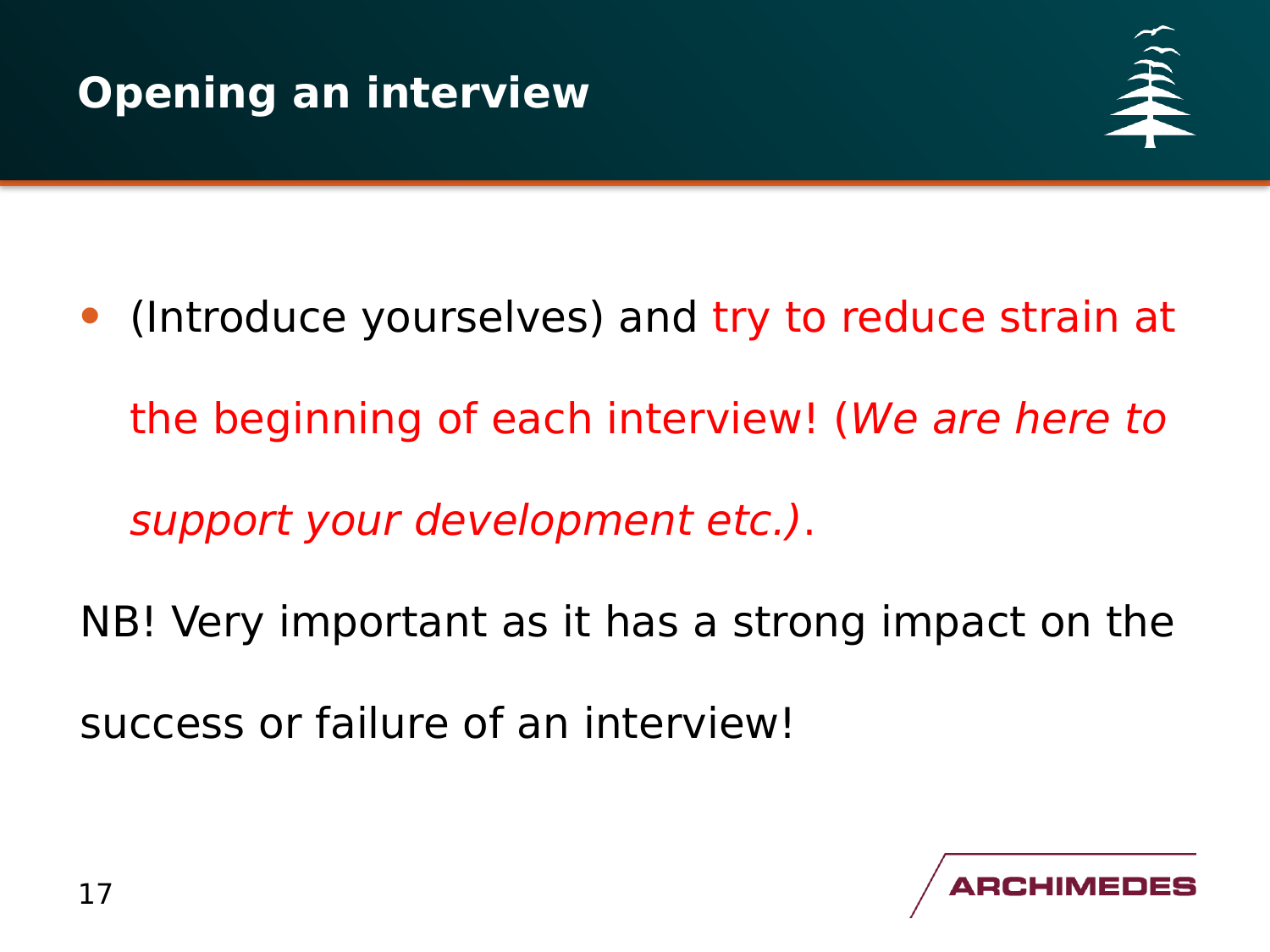

# Opening an interview
(Introduce yourselves) and try to reduce strain at the beginning of each interview! (We are here to support your development etc.).
NB! Very important as it has a strong impact on the success or failure of an interview!

17